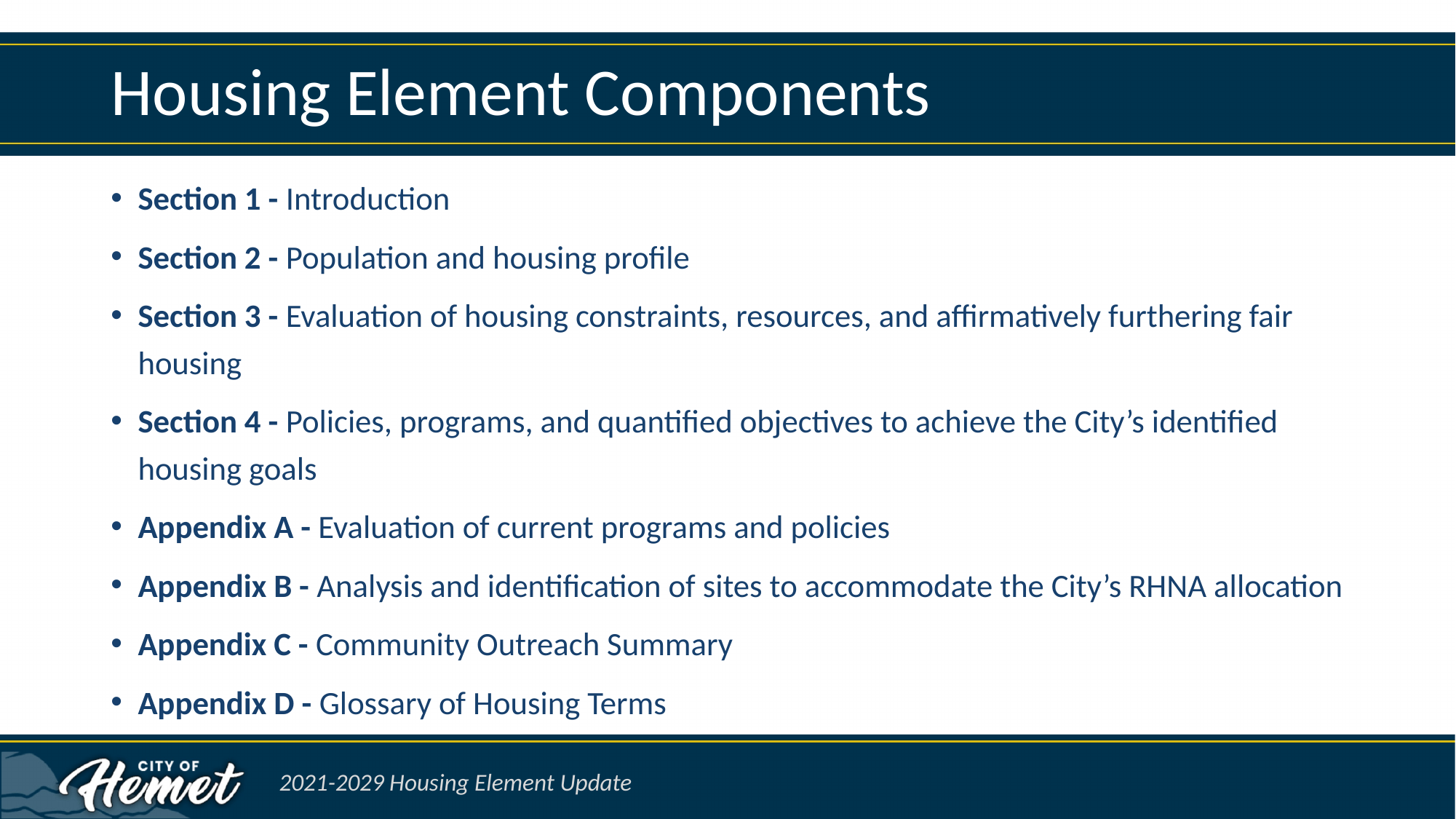

# Housing Element Components
Section 1 - Introduction
Section 2 - Population and housing profile
Section 3 - Evaluation of housing constraints, resources, and affirmatively furthering fair housing
Section 4 - Policies, programs, and quantified objectives to achieve the City’s identified housing goals
Appendix A - Evaluation of current programs and policies
Appendix B - Analysis and identification of sites to accommodate the City’s RHNA allocation
Appendix C - Community Outreach Summary
Appendix D - Glossary of Housing Terms